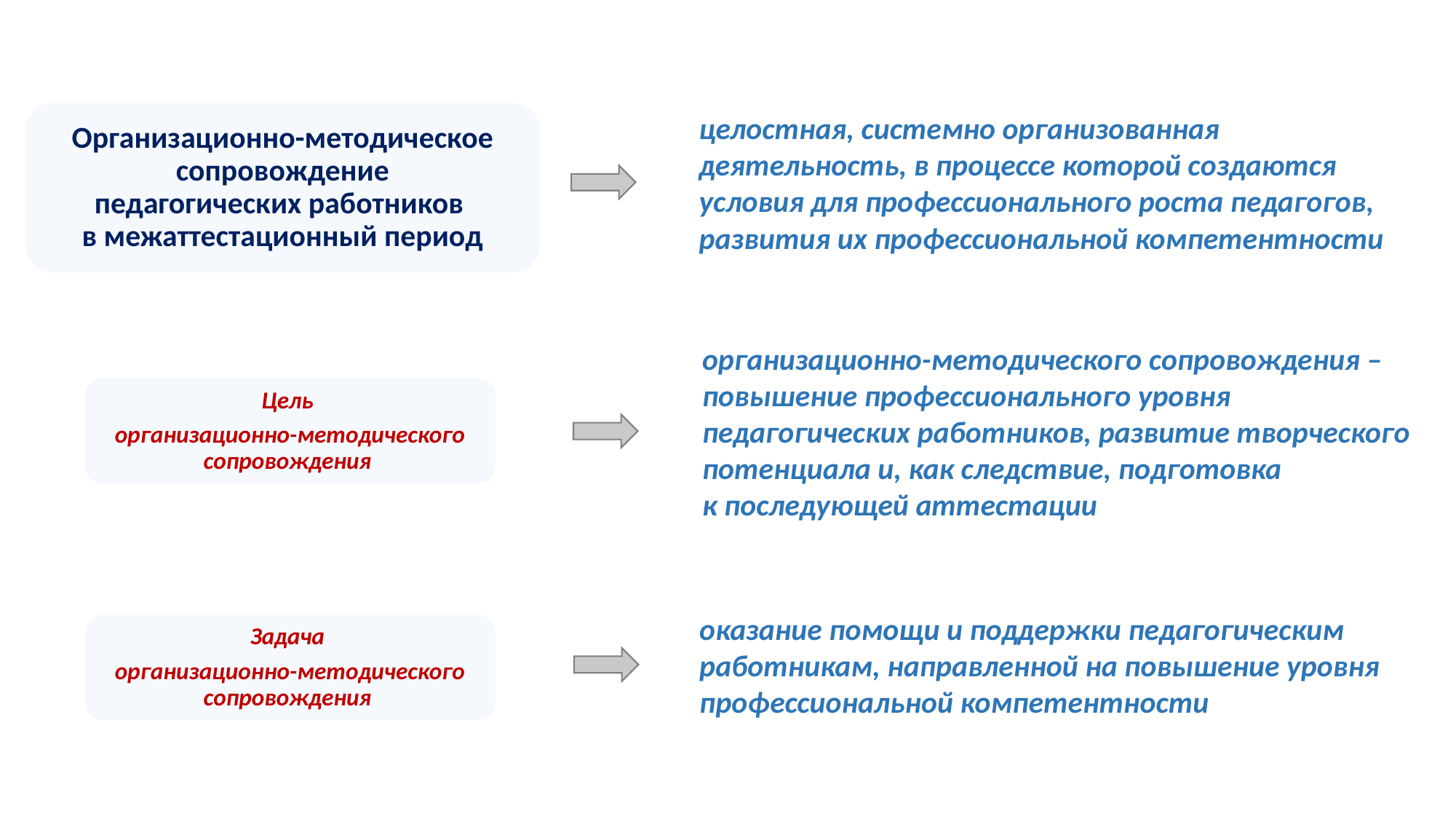

Организационно-методическое сопровождение
педагогических работников
в межаттестационный период
целостная, системно организованная деятельность, в процессе которой создаются условия для профессионального роста педагогов, развития их профессиональной компетентности

организационно-методического сопровождения – повышение профессионального уровня
педагогических работников, развитие творческого потенциала и, как следствие, подготовка
к последующей аттестации
Цель
организационно-методического сопровождения

оказание помощи и поддержки педагогическим работникам, направленной на повышение уровня профессиональной компетентности
Задача
организационно-методического сопровождения